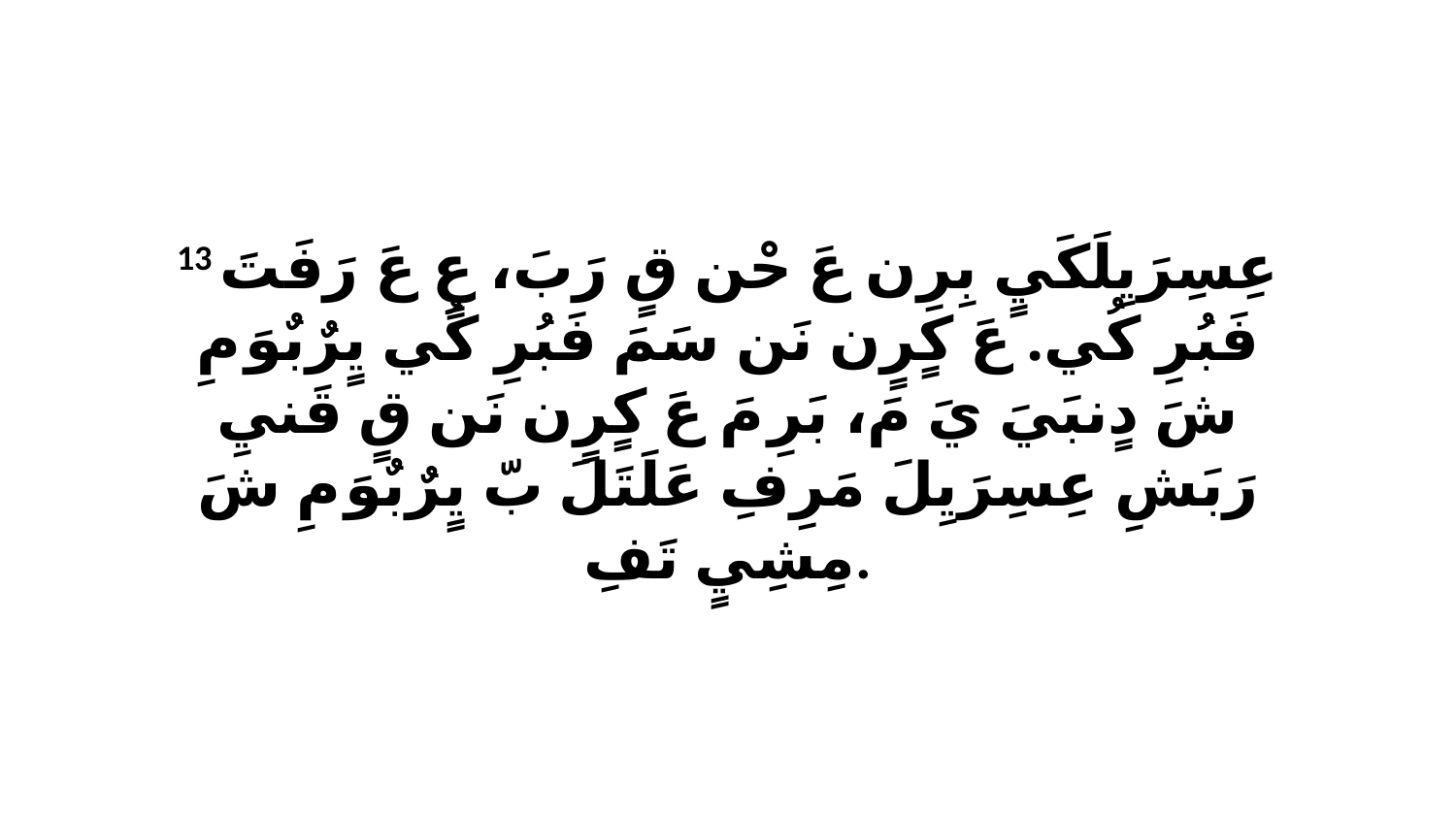

13 عِسِرَيِلَكَيٍ بِرِن عَ حْن قٍ رَبَ، عٍ عَ رَفَتَ فَبُرِ كُي. عَ كٍرٍن نَن سَمَ فَبُرِ كُي يٍرٌبٌوَ مِ شَ دٍنبَيَ يَ مَ، بَرِ مَ عَ كٍرٍن نَن قٍ قَنيِ رَبَشِ عِسِرَيِلَ مَرِفِ عَلَتَلَ بّ يٍرٌبٌوَ مِ شَ مِشِيٍ تَفِ.